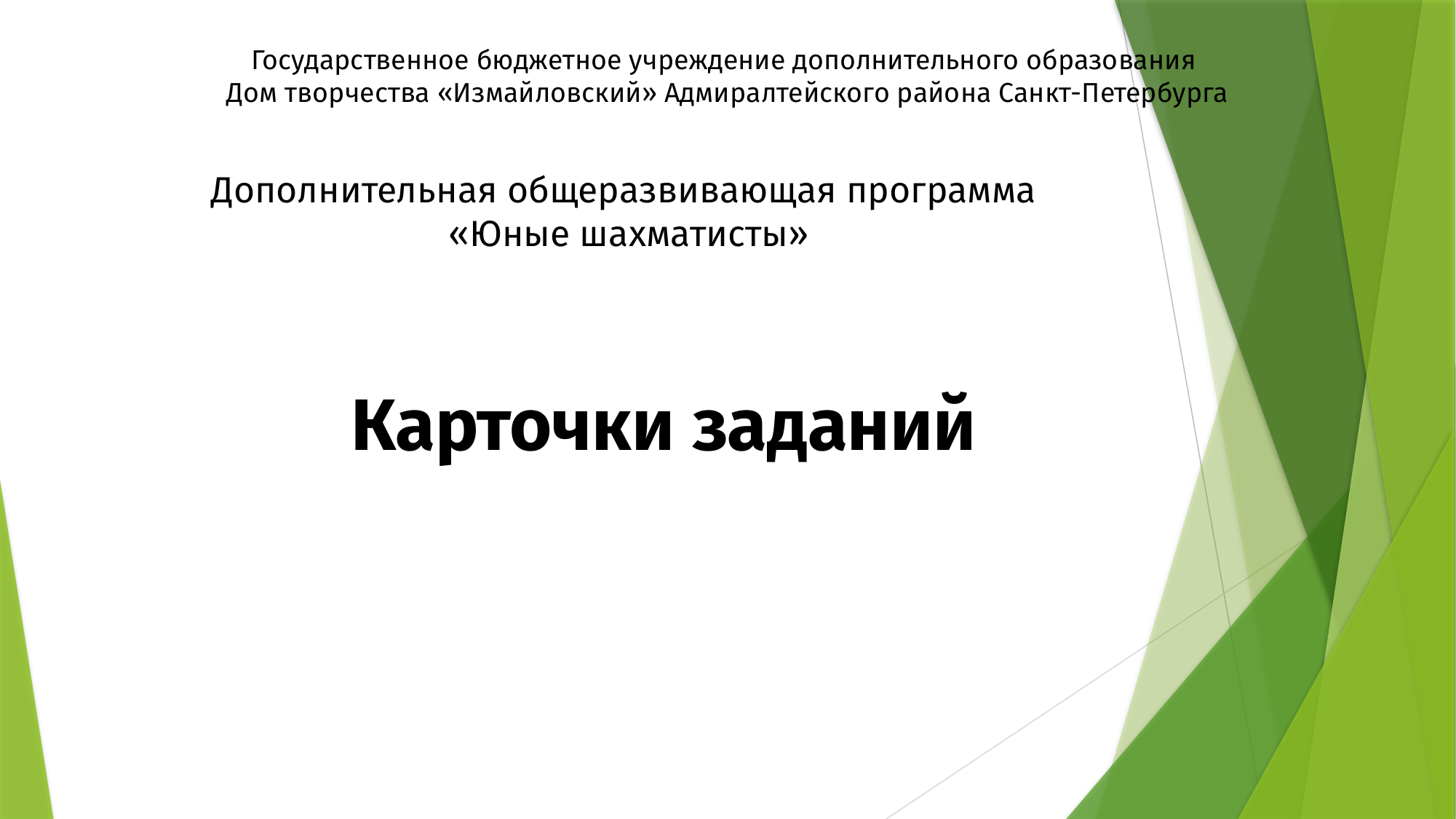

Государственное бюджетное учреждение дополнительного образования
Дом творчества «Измайловский» Адмиралтейского района Санкт-Петербурга
Дополнительная общеразвивающая программа
«Юные шахматисты»
Карточки заданий